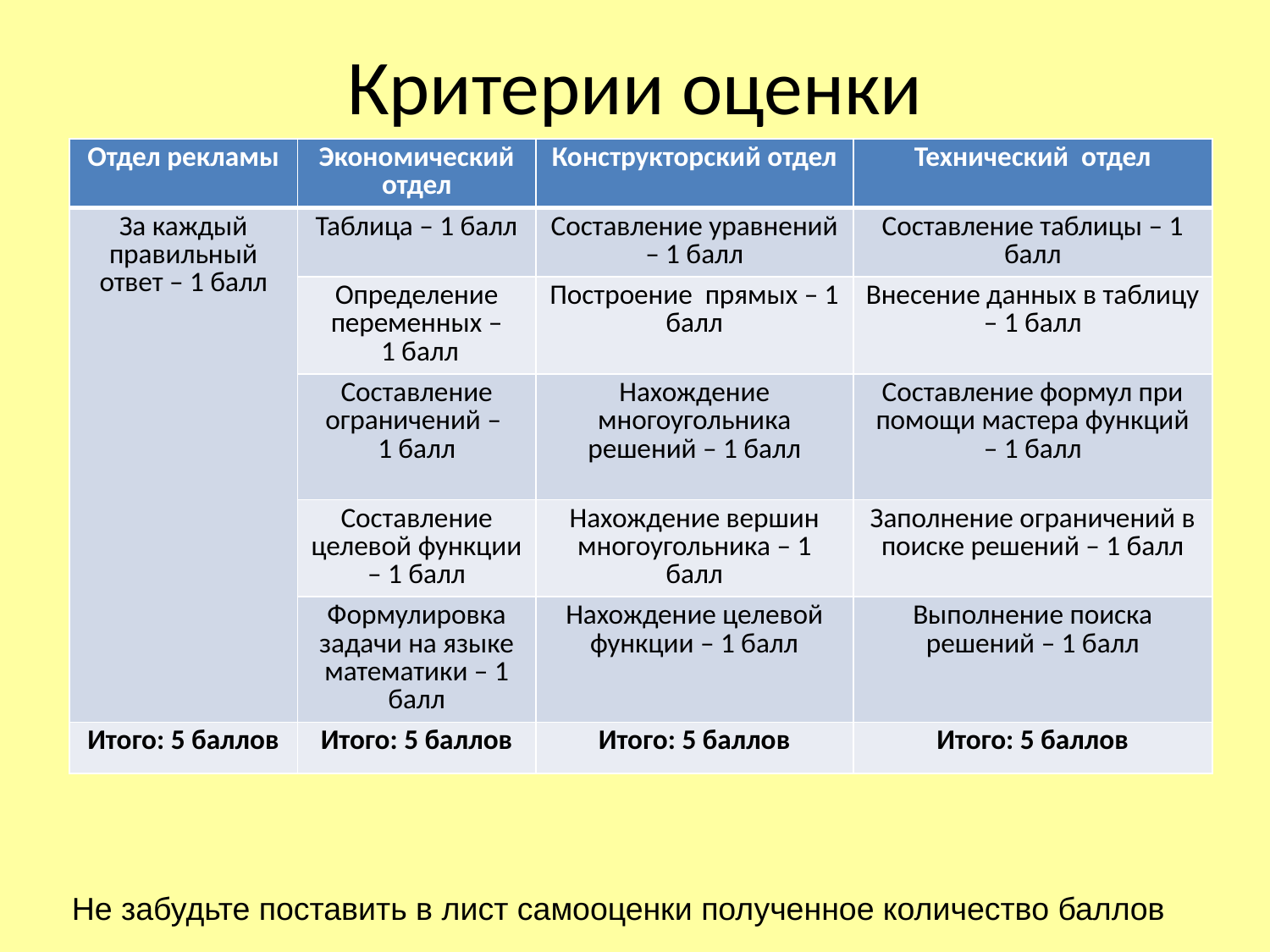

# Критерии оценки
| Отдел рекламы | Экономический отдел | Конструкторский отдел | Технический отдел |
| --- | --- | --- | --- |
| За каждый правильный ответ – 1 балл | Таблица – 1 балл | Составление уравнений – 1 балл | Составление таблицы – 1 балл |
|  | Определение переменных – 1 балл | Построение прямых – 1 балл | Внесение данных в таблицу – 1 балл |
|  | Составление ограничений – 1 балл | Нахождение многоугольника решений – 1 балл | Составление формул при помощи мастера функций – 1 балл |
|  | Составление целевой функции – 1 балл | Нахождение вершин многоугольника – 1 балл | Заполнение ограничений в поиске решений – 1 балл |
|  | Формулировка задачи на языке математики – 1 балл | Нахождение целевой функции – 1 балл | Выполнение поиска решений – 1 балл |
| Итого: 5 баллов | Итого: 5 баллов | Итого: 5 баллов | Итого: 5 баллов |
Не забудьте поставить в лист самооценки полученное количество баллов